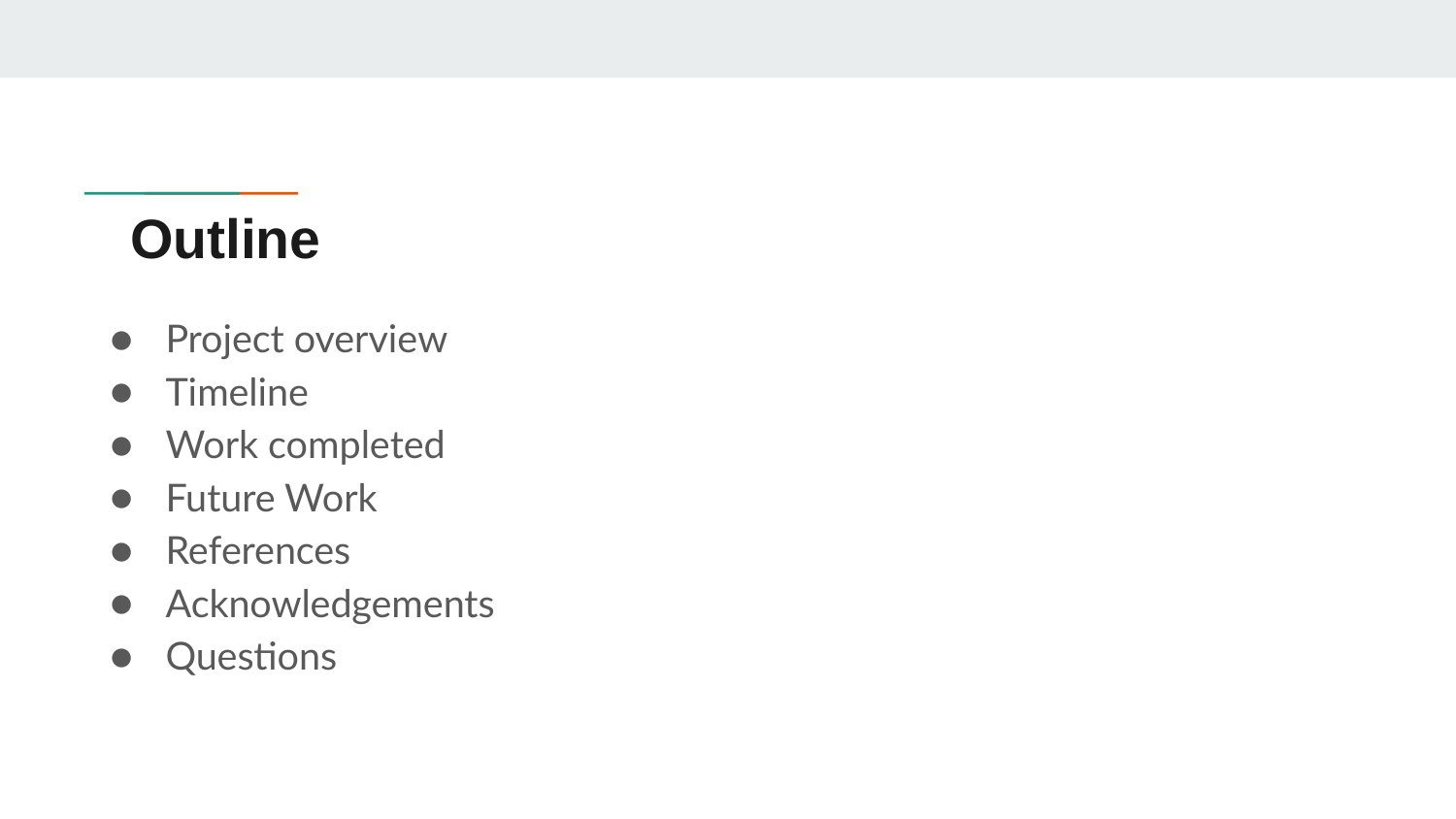

# Outline
Project overview
Timeline
Work completed
Future Work
References
Acknowledgements
Questions